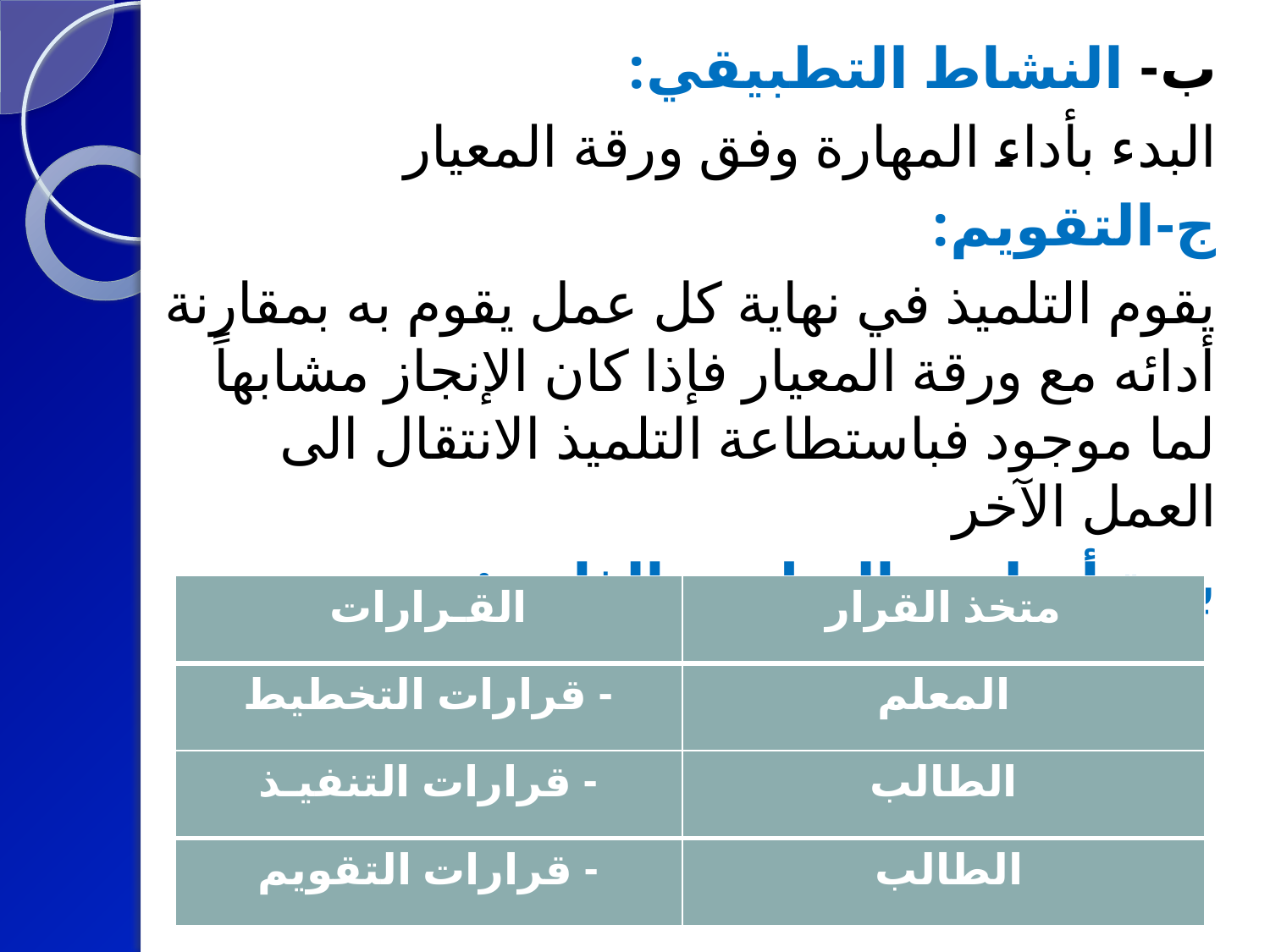

ب- النشاط التطبيقي:
البدء بأداء المهارة وفق ورقة المعيار
ج-التقويم:
يقوم التلميذ في نهاية كل عمل يقوم به بمقارنة أدائه مع ورقة المعيار فإذا كان الإنجاز مشابهاً لما موجود فباستطاعة التلميذ الانتقال الى العمل الآخر
بنية أسلوب التطبيق الذاتي:

| القـرارات | متخذ القرار |
| --- | --- |
| - قرارات التخطيط | المعلم |
| - قرارات التنفيـذ | الطالب |
| - قرارات التقويم | الطالب |